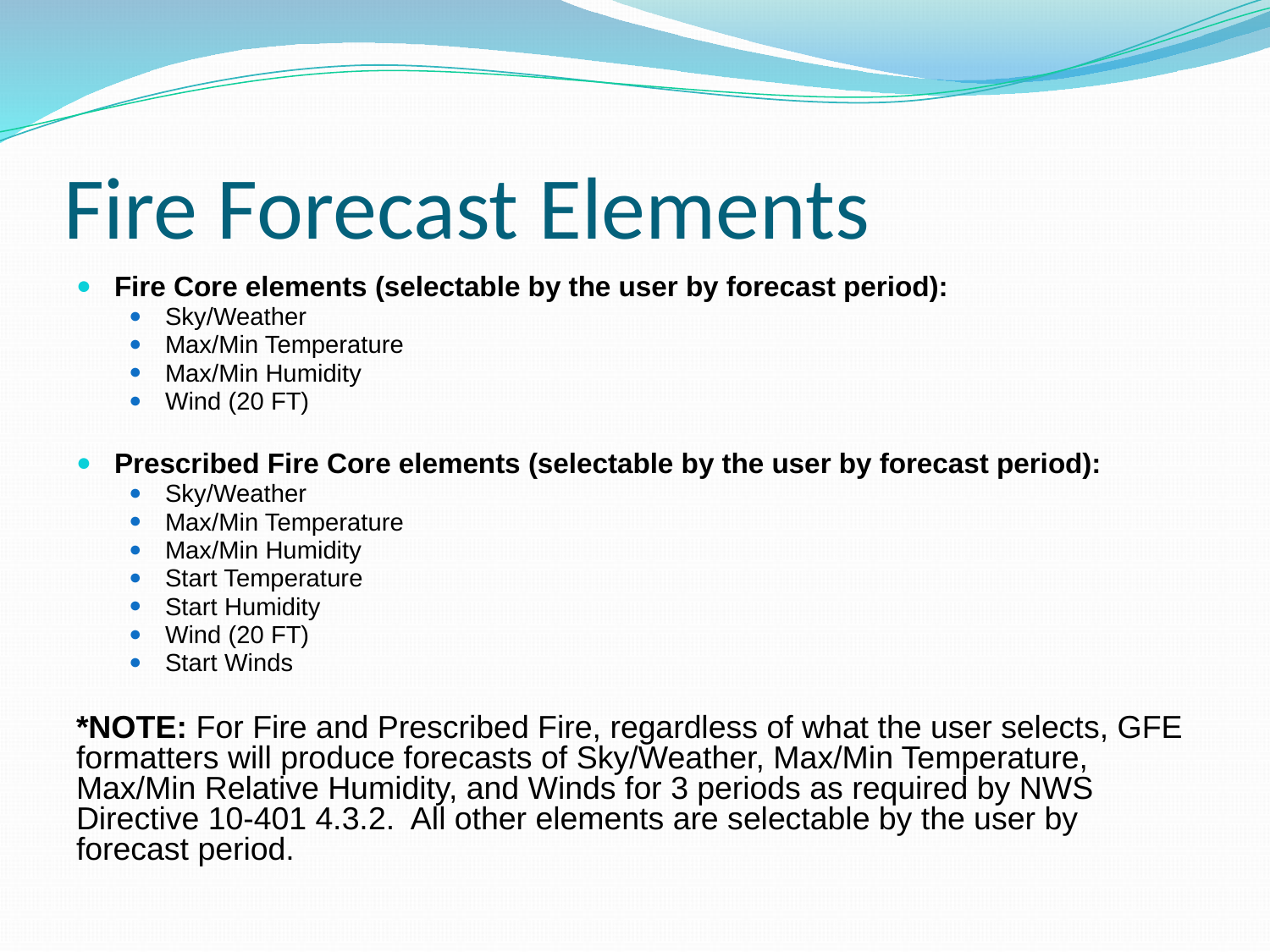

# Fire Forecast Elements
Fire Core elements (selectable by the user by forecast period):
Sky/Weather
Max/Min Temperature
Max/Min Humidity
Wind (20 FT)

Prescribed Fire Core elements (selectable by the user by forecast period):
Sky/Weather
Max/Min Temperature
Max/Min Humidity
Start Temperature
Start Humidity
Wind (20 FT)
Start Winds

*NOTE: For Fire and Prescribed Fire, regardless of what the user selects, GFE formatters will produce forecasts of Sky/Weather, Max/Min Temperature, Max/Min Relative Humidity, and Winds for 3 periods as required by NWS Directive 10-401 4.3.2.  All other elements are selectable by the user by forecast period.